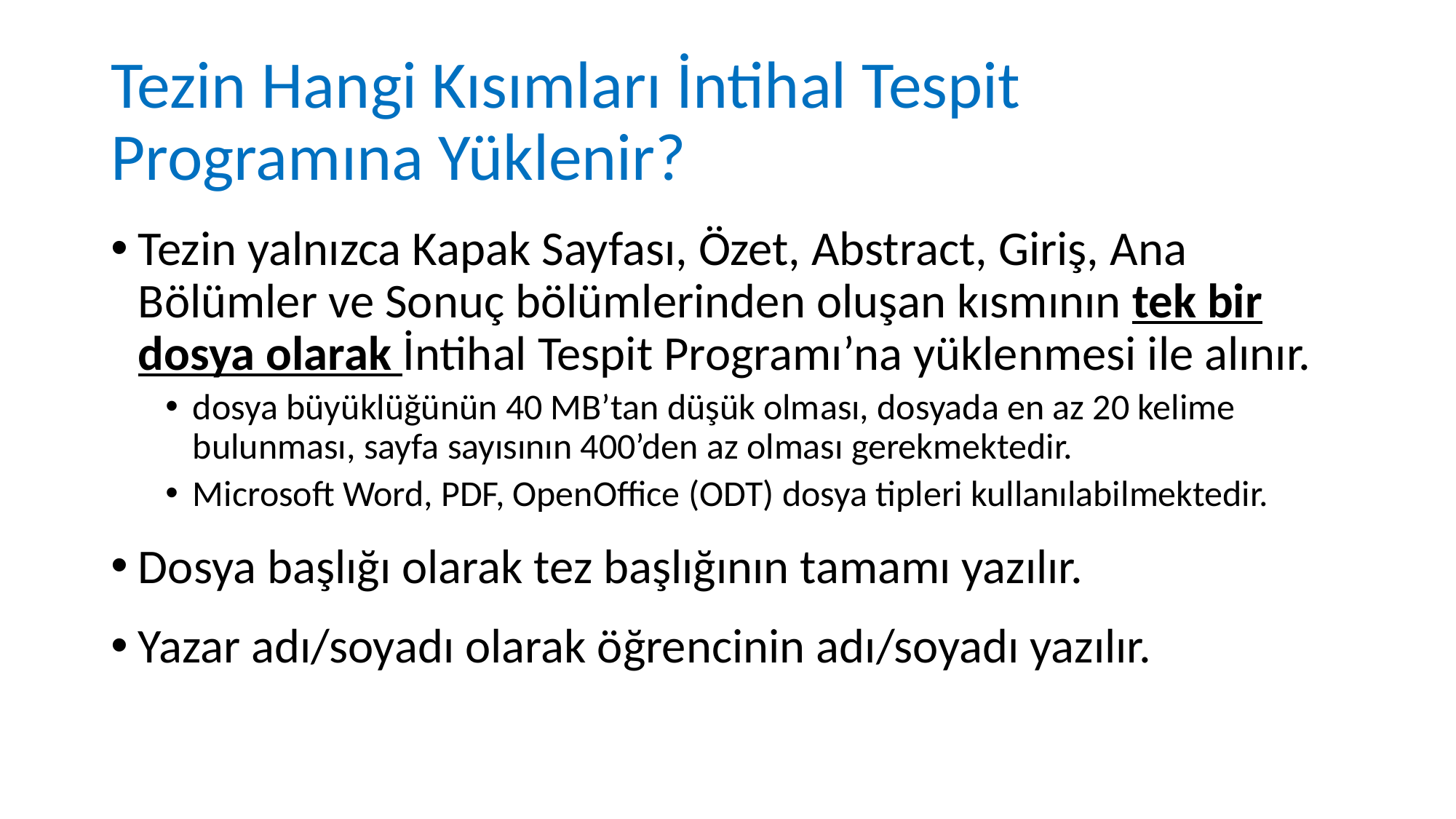

# Tezin Hangi Kısımları İntihal Tespit Programına Yüklenir?
Tezin yalnızca Kapak Sayfası, Özet, Abstract, Giriş, Ana Bölümler ve Sonuç bölümlerinden oluşan kısmının tek bir dosya olarak İntihal Tespit Programı’na yüklenmesi ile alınır.
dosya büyüklüğünün 40 MB’tan düşük olması, dosyada en az 20 kelime bulunması, sayfa sayısının 400’den az olması gerekmektedir.
Microsoft Word, PDF, OpenOffice (ODT) dosya tipleri kullanılabilmektedir.
Dosya başlığı olarak tez başlığının tamamı yazılır.
Yazar adı/soyadı olarak öğrencinin adı/soyadı yazılır.